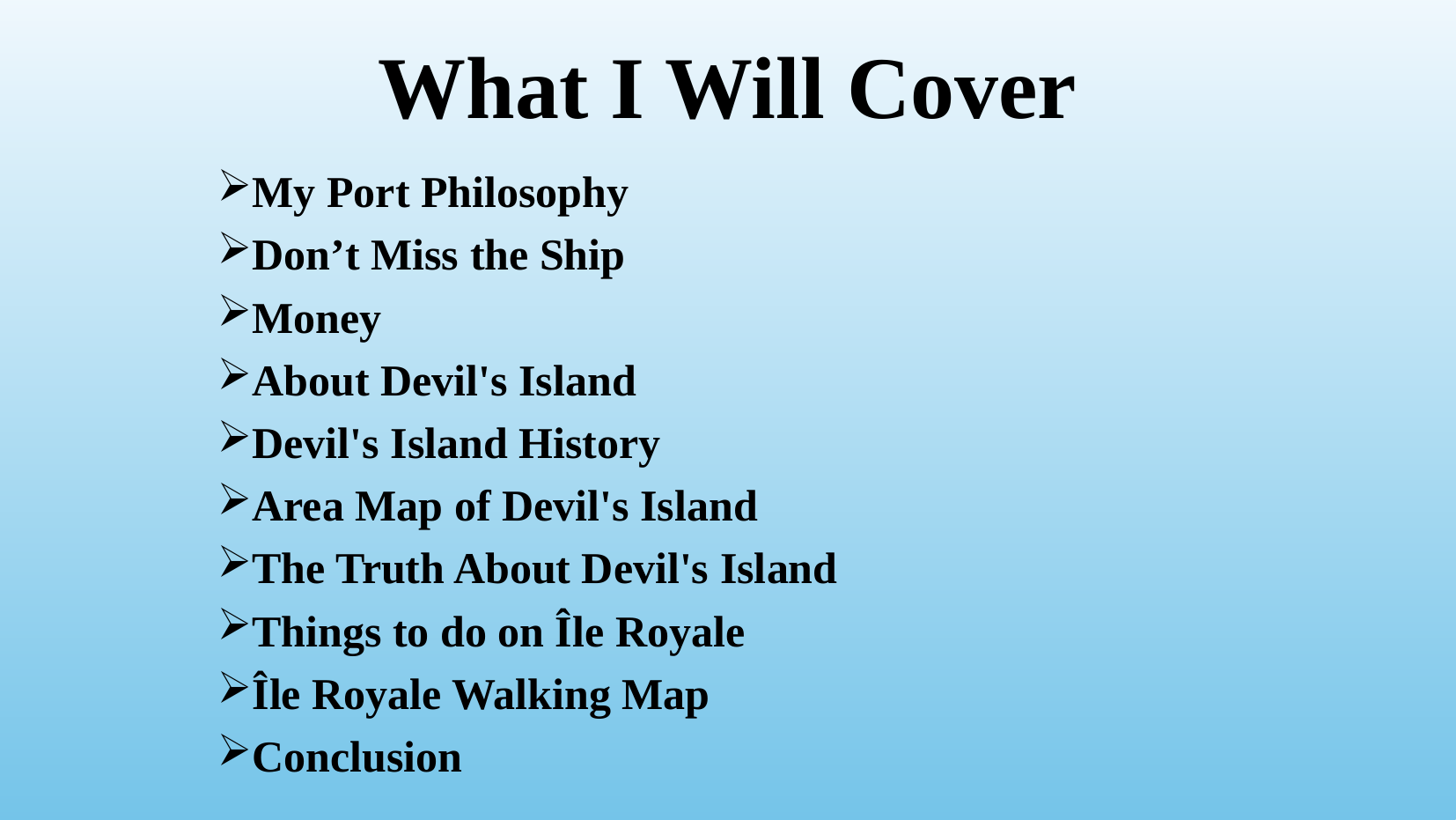

# What I Will Cover
My Port Philosophy
Don’t Miss the Ship
Money
About Devil's Island
Devil's Island History
Area Map of Devil's Island
The Truth About Devil's Island
Things to do on Île Royale
Île Royale Walking Map
Conclusion